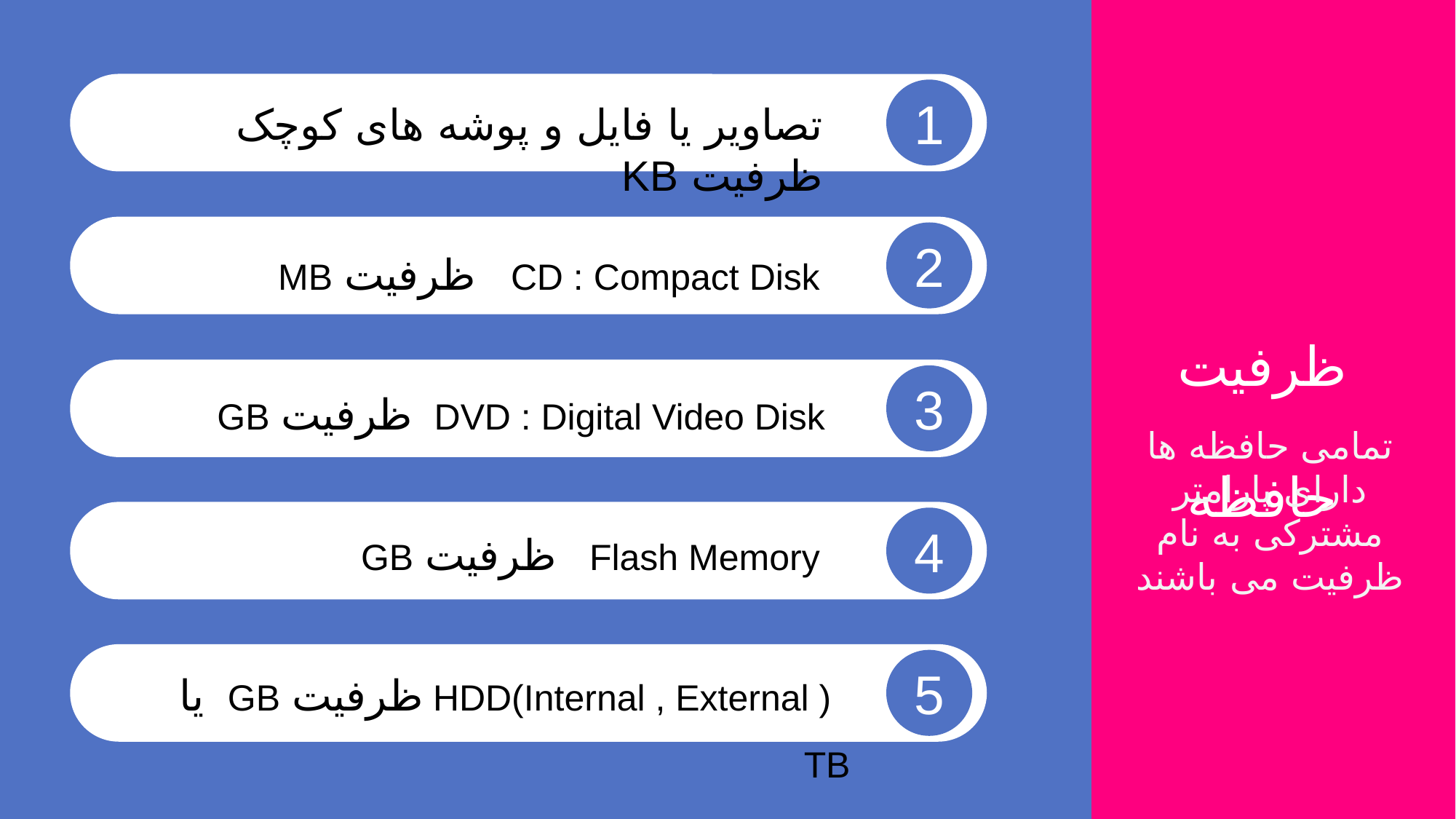

1
تصاویر یا فایل و پوشه های کوچک ظرفیت KB

CD : Compact Disk   ظرفیت MB
2
ظرفیت حافظه

 DVD : Digital Video Disk  ظرفیت GB

3
تمامی حافظه ها دارای پارامتر مشترکی به نام ظرفیت می باشند

Flash Memory   ظرفیت GB

4

  HDD(Internal , External ) ظرفیت GB  یا TB

5